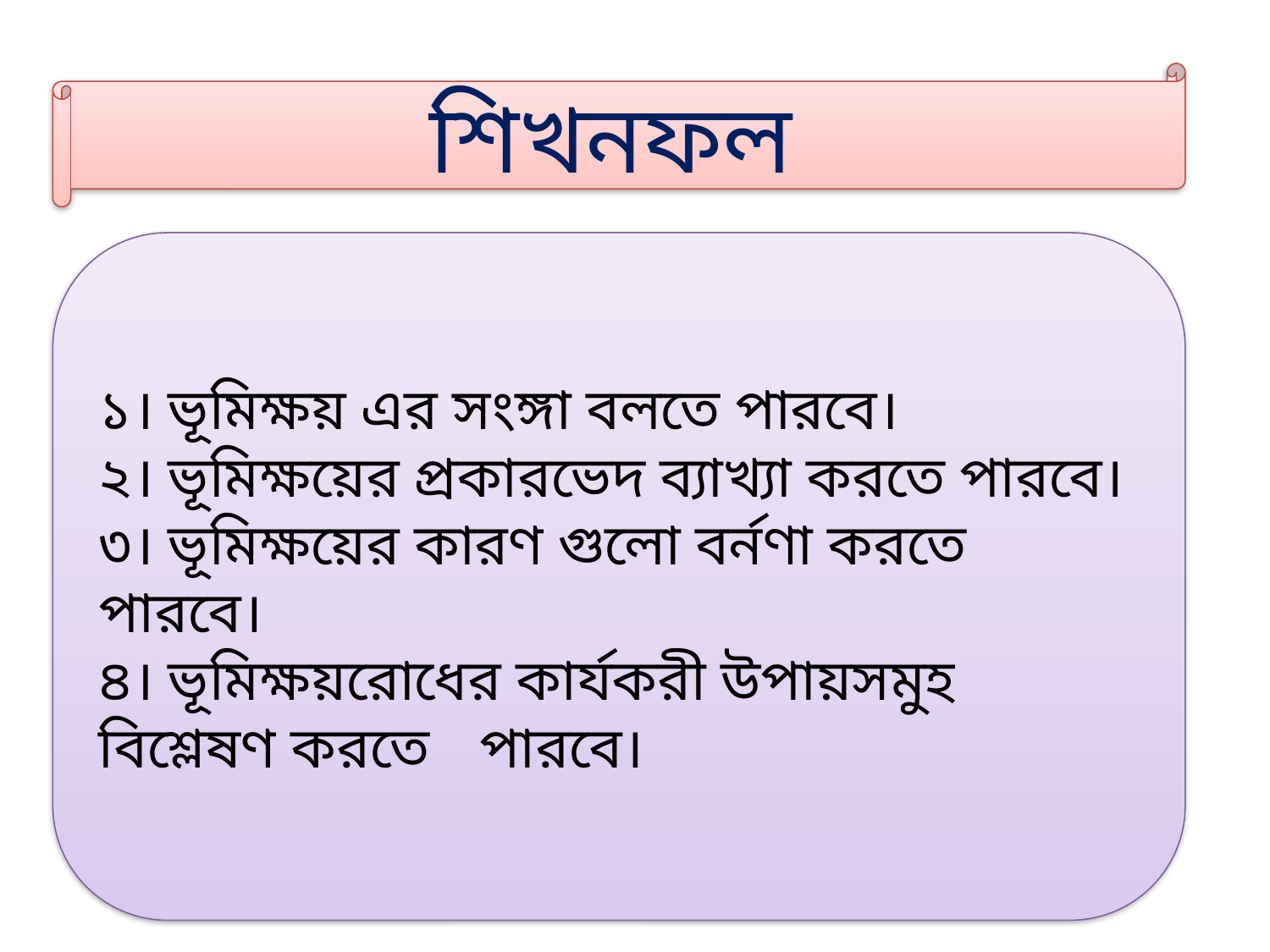

শিখনফল
১। ভূমিক্ষয় এর সংঙ্গা বলতে পারবে।
২। ভূমিক্ষয়ের প্রকারভেদ ব্যাখ্যা করতে পারবে।
৩। ভূমিক্ষয়ের কারণ গুলো বর্নণা করতে পারবে।
৪। ভূমিক্ষয়রোধের কার্যকরী উপায়সমুহ বিশ্লেষণ করতে   	পারবে।